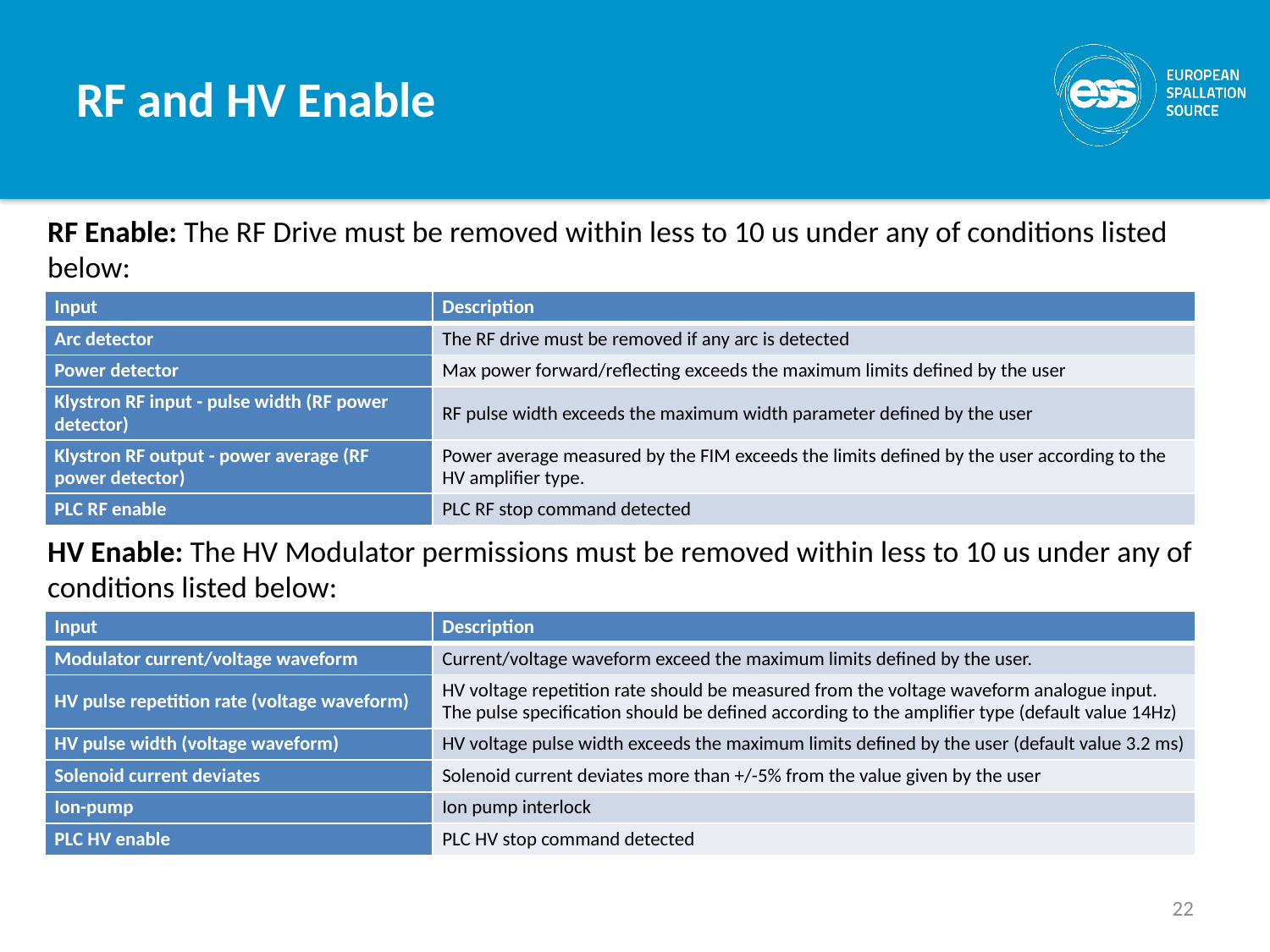

RF and HV Enable
RF Enable: The RF Drive must be removed within less to 10 us under any of conditions listed below:
| Input | Description |
| --- | --- |
| Arc detector | The RF drive must be removed if any arc is detected |
| Power detector | Max power forward/reflecting exceeds the maximum limits defined by the user |
| Klystron RF input - pulse width (RF power detector) | RF pulse width exceeds the maximum width parameter defined by the user |
| Klystron RF output - power average (RF power detector) | Power average measured by the FIM exceeds the limits defined by the user according to the HV amplifier type. |
| PLC RF enable | PLC RF stop command detected |
HV Enable: The HV Modulator permissions must be removed within less to 10 us under any of conditions listed below:
| Input | Description |
| --- | --- |
| Modulator current/voltage waveform | Current/voltage waveform exceed the maximum limits defined by the user. |
| HV pulse repetition rate (voltage waveform) | HV voltage repetition rate should be measured from the voltage waveform analogue input. The pulse specification should be defined according to the amplifier type (default value 14Hz) |
| HV pulse width (voltage waveform) | HV voltage pulse width exceeds the maximum limits defined by the user (default value 3.2 ms) |
| Solenoid current deviates | Solenoid current deviates more than +/-5% from the value given by the user |
| Ion-pump | Ion pump interlock |
| PLC HV enable | PLC HV stop command detected |
22